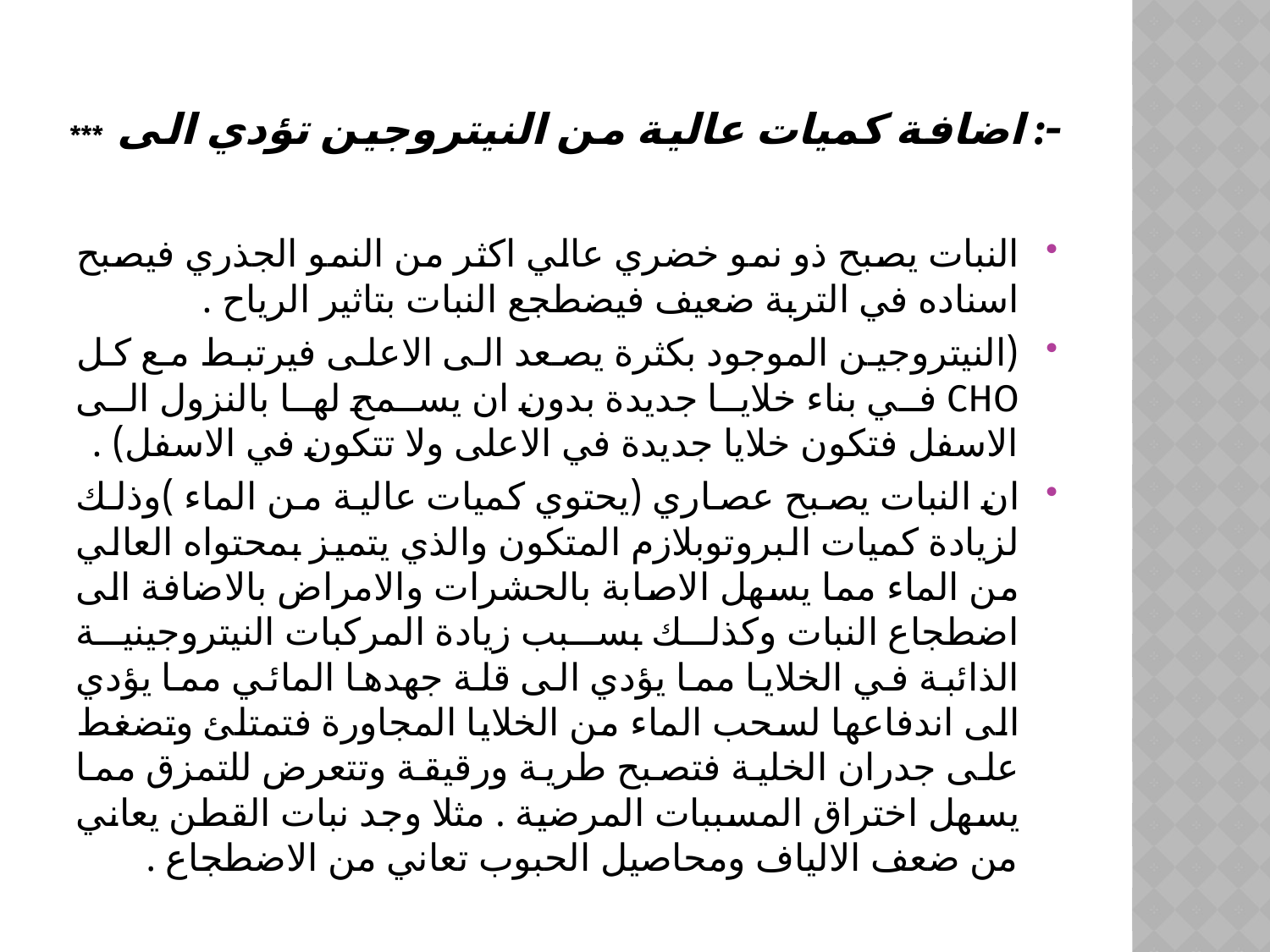

# *** اضافة كميات عالية من النيتروجين تؤدي الى :-
النبات يصبح ذو نمو خضري عالي اكثر من النمو الجذري فيصبح اسناده في التربة ضعيف فيضطجع النبات بتاثير الرياح .
(النيتروجين الموجود بكثرة يصعد الى الاعلى فيرتبط مع كل CHO في بناء خلايا جديدة بدون ان يسمح لها بالنزول الى الاسفل فتكون خلايا جديدة في الاعلى ولا تتكون في الاسفل) .
ان النبات يصبح عصاري (يحتوي كميات عالية من الماء )وذلك لزيادة كميات البروتوبلازم المتكون والذي يتميز بمحتواه العالي من الماء مما يسهل الاصابة بالحشرات والامراض بالاضافة الى اضطجاع النبات وكذلك بسبب زيادة المركبات النيتروجينية الذائبة في الخلايا مما يؤدي الى قلة جهدها المائي مما يؤدي الى اندفاعها لسحب الماء من الخلايا المجاورة فتمتلئ وتضغط على جدران الخلية فتصبح طرية ورقيقة وتتعرض للتمزق مما يسهل اختراق المسببات المرضية . مثلا وجد نبات القطن يعاني من ضعف الالياف ومحاصيل الحبوب تعاني من الاضطجاع .